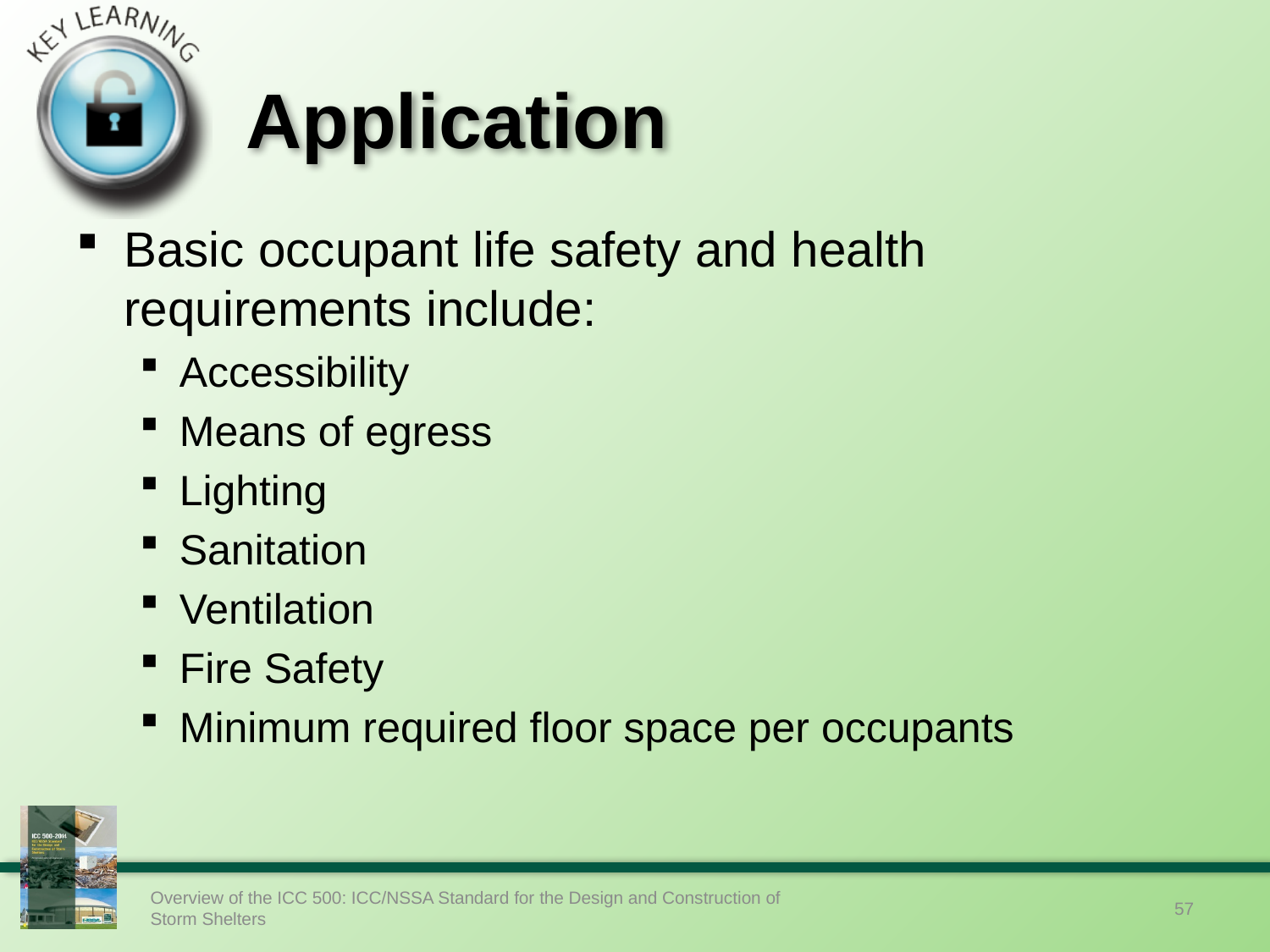

# Application
Basic occupant life safety and health requirements include:
Accessibility
Means of egress
Lighting
Sanitation
Ventilation
Fire Safety
Minimum required floor space per occupants

Overview of the ICC 500: ICC/NSSA Standard for the Design and Construction of Storm Shelters
57